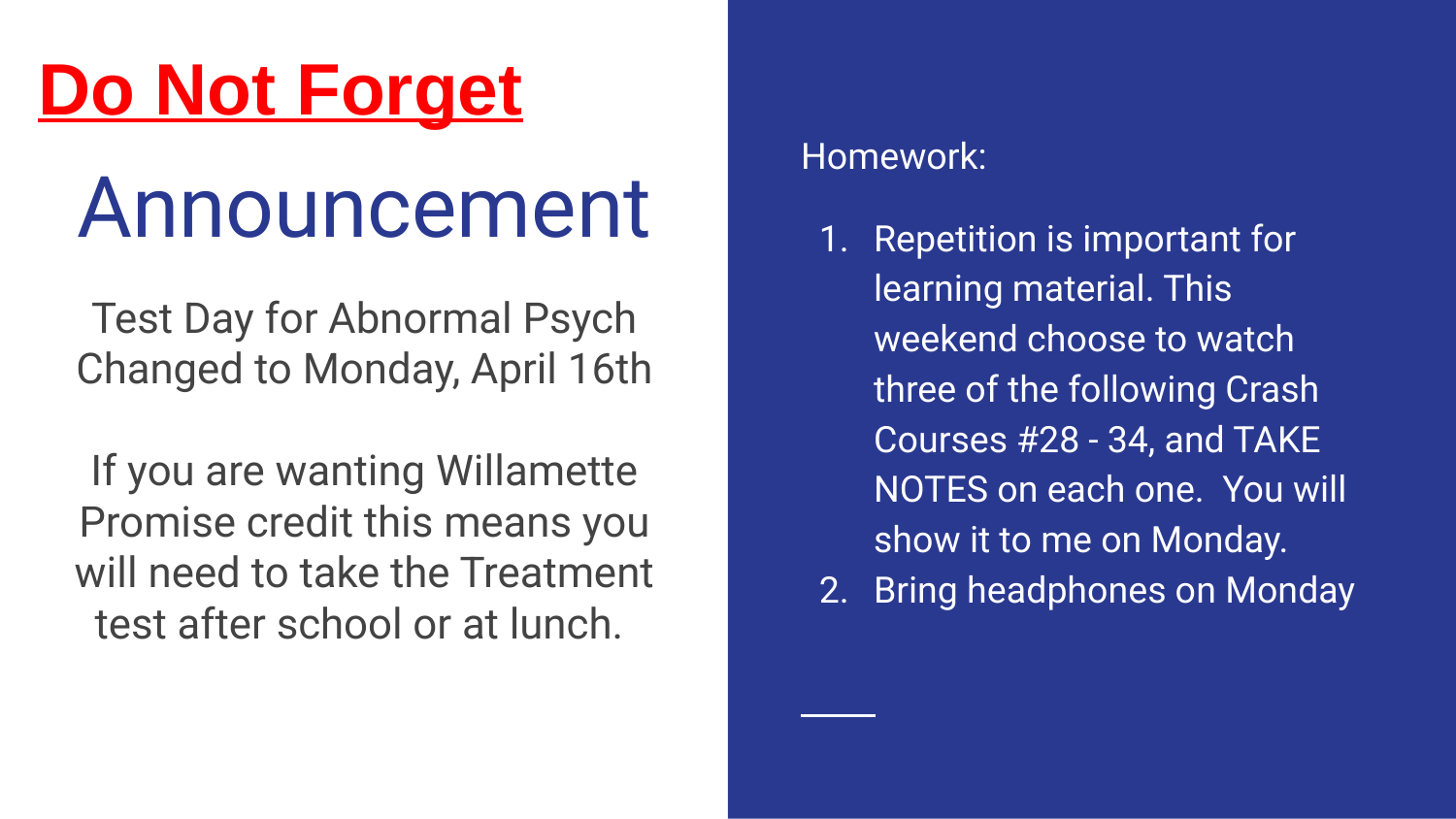

# Announcement
Do Not Forget
Homework:
Repetition is important for learning material. This weekend choose to watch three of the following Crash Courses #28 - 34, and TAKE NOTES on each one.  You will show it to me on Monday.
Bring headphones on Monday

Test Day for Abnormal Psych Changed to Monday, April 16th

If you are wanting Willamette Promise credit this means you will need to take the Treatment test after school or at lunch.